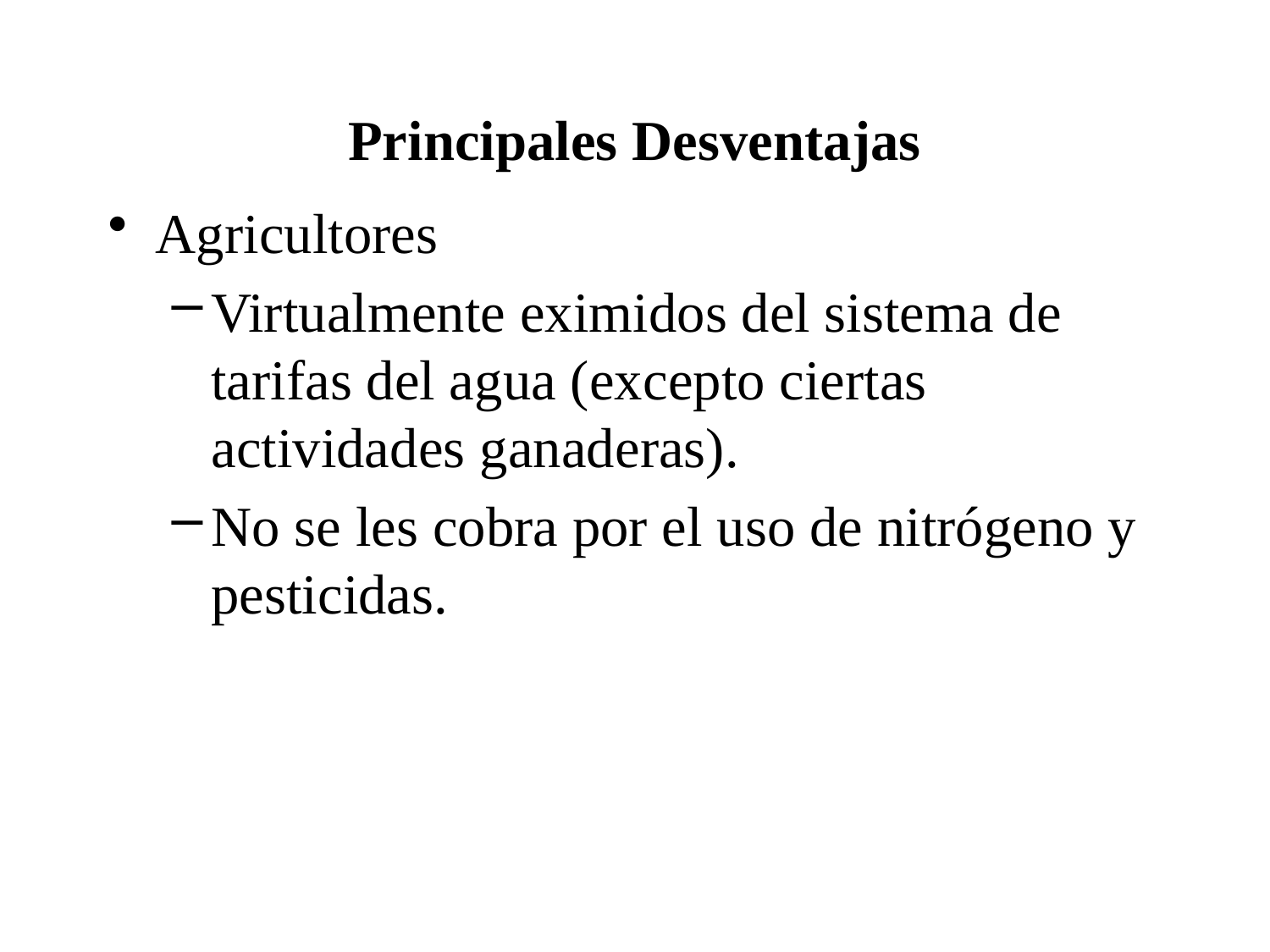

# Principales Desventajas
Agricultores
Virtualmente eximidos del sistema de tarifas del agua (excepto ciertas actividades ganaderas).
No se les cobra por el uso de nitrógeno y pesticidas.